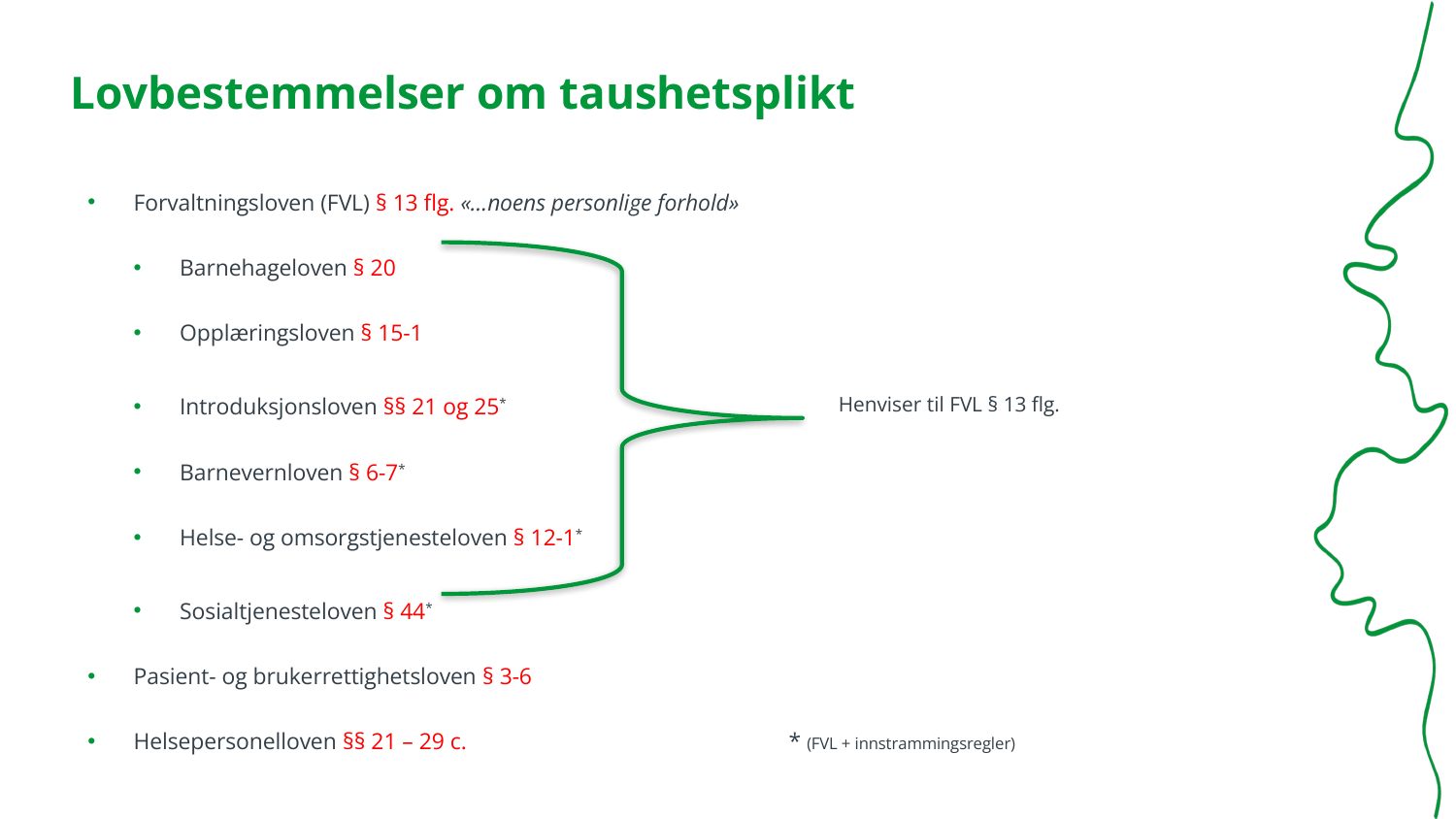

# Lovbestemmelser om taushetsplikt

Forvaltningsloven (FVL) § 13 flg. «…noens personlige forhold»

Barnehageloven § 20

Opplæringsloven § 15-1

Introduksjonsloven §§ 21 og 25*

Barnevernloven § 6-7*

Helse- og omsorgstjenesteloven § 12-1*

Sosialtjenesteloven § 44*

Pasient- og brukerrettighetsloven § 3-6

Helsepersonelloven §§ 21 – 29 c.					* (FVL + innstrammingsregler)

Henviser til FVL § 13 flg.